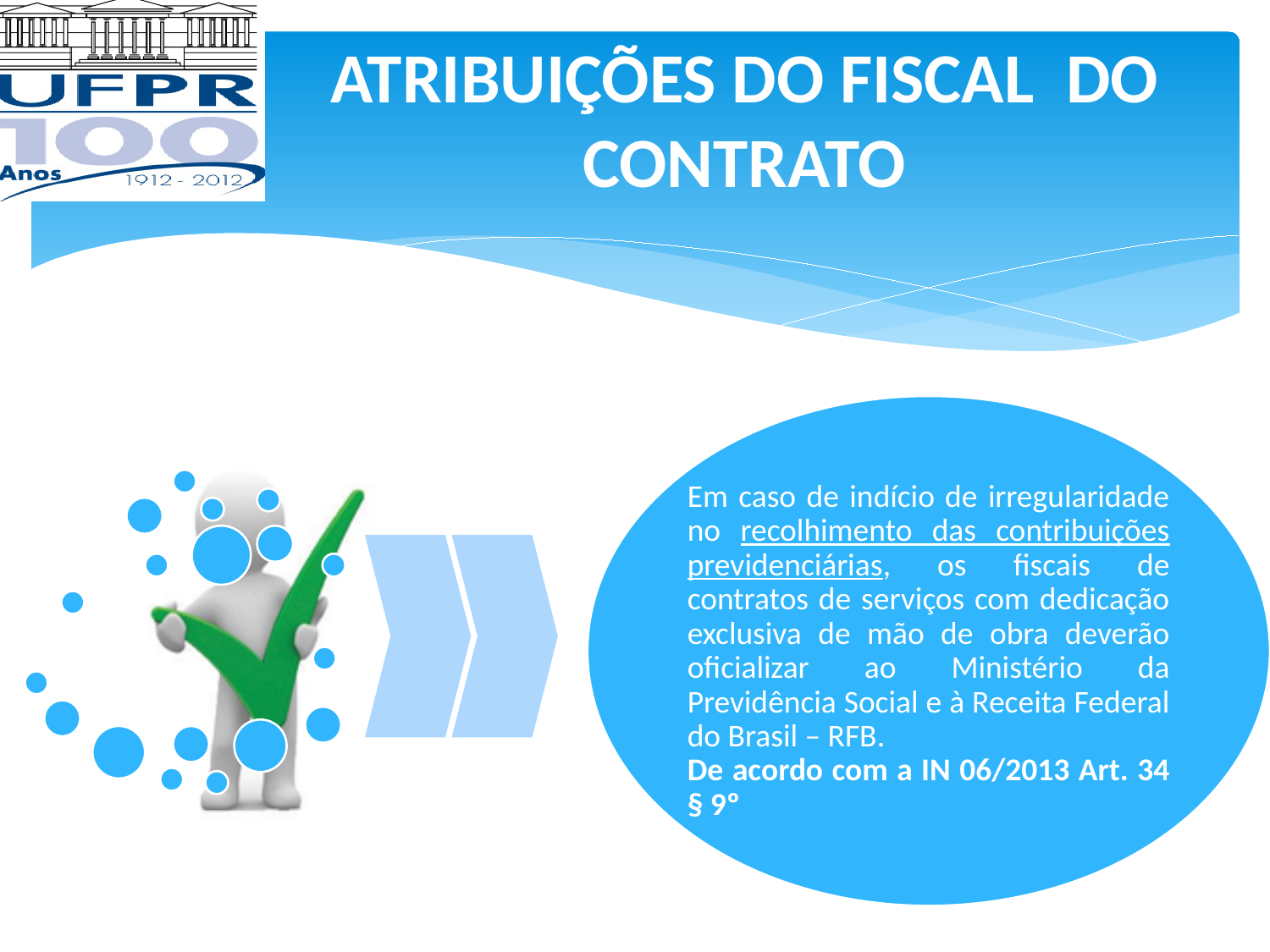

ATRIBUIÇÕES DO FISCAL  DO CONTRATO
Em caso de indício de irregularidade no recolhimento das contribuições previdenciárias, os fiscais de contratos de serviços com dedicação exclusiva de mão de obra deverão oficializar ao Ministério da Previdência Social e à Receita Federal do Brasil – RFB.
De acordo com a IN 06/2013 Art. 34 § 9º